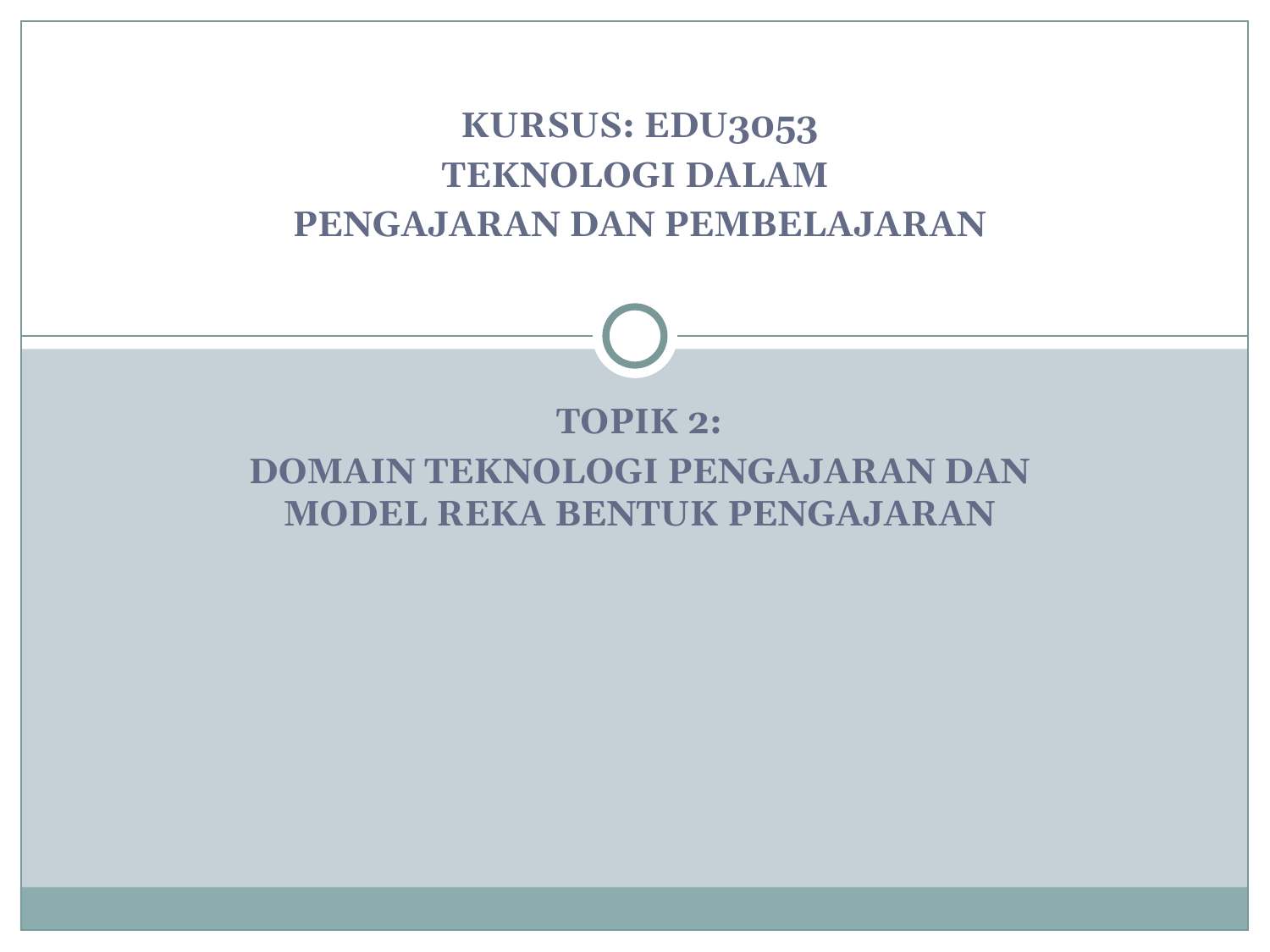

KURSUS: EDU3053
TEKNOLOGI DALAM
PENGAJARAN DAN PEMBELAJARAN

TOPIK 2:
DOMAIN TEKNOLOGI PENGAJARAN DAN MODEL REKA BENTUK PENGAJARAN

#